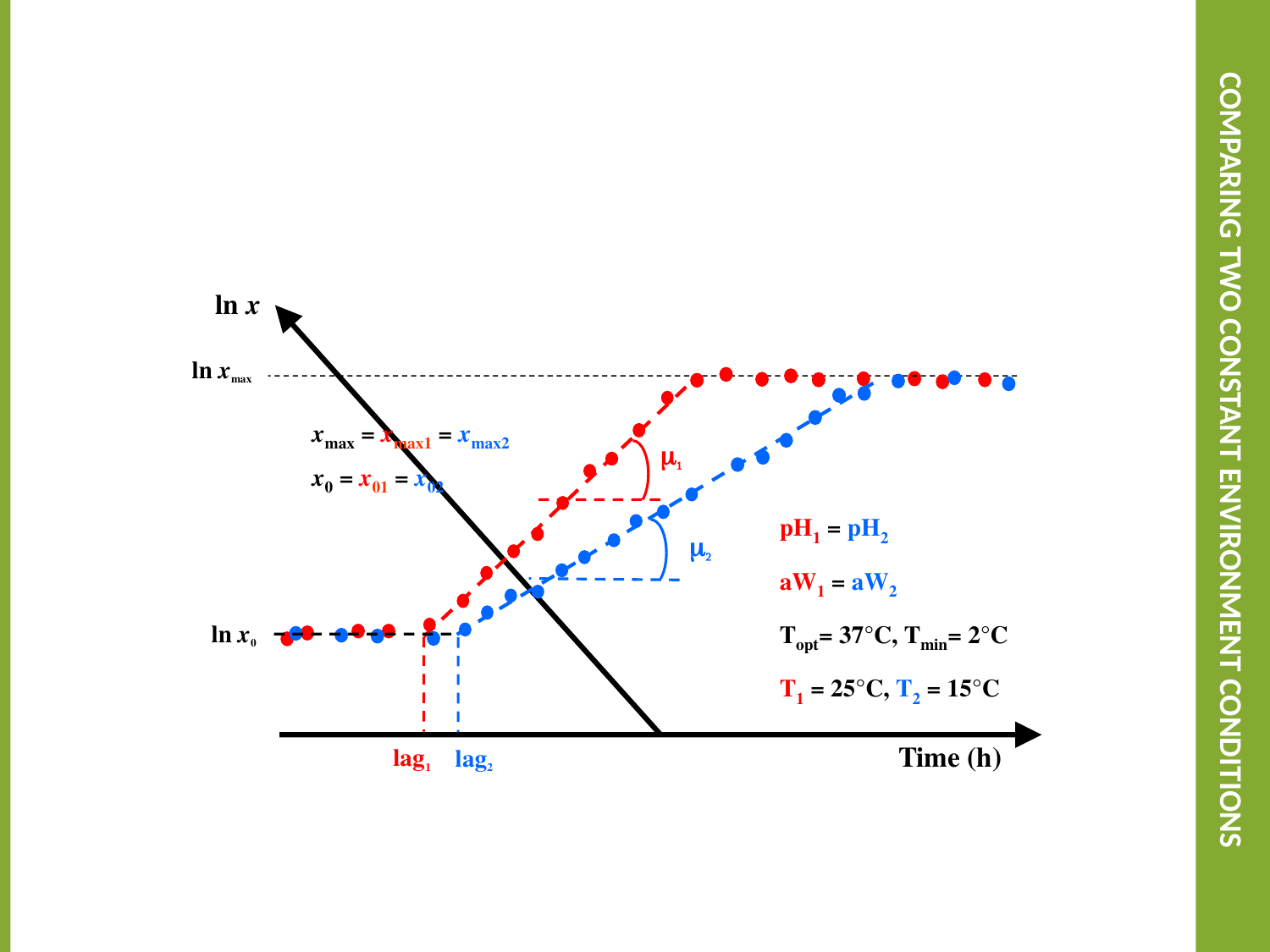

# Comparing two constant environment conditions
ln x
ln xmax

xmax = xmax1 = xmax2
x0 = x01 = x02

μ1

pH1 = pH2
aW1 = aW2
Topt= 37°C, Tmin= 2°C
T1 = 25°C, T2 = 15°C

μ2

ln x0

Time (h)
lag1
lag2